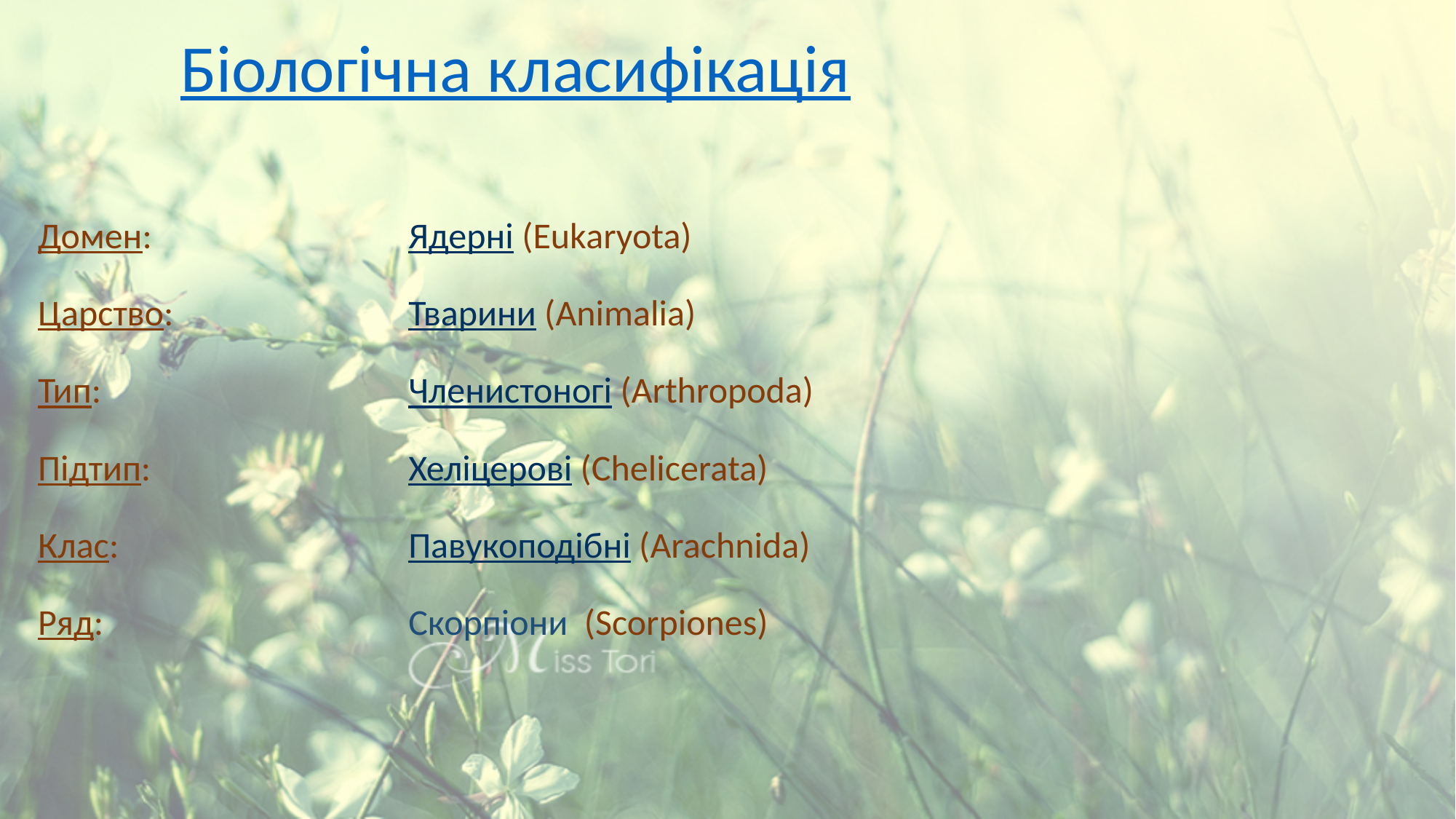

# Біологічна класифікація
| Домен: | Ядерні (Eukaryota) |
| --- | --- |
| Царство: | Тварини (Animalia) |
| Тип: | Членистоногі (Arthropoda) |
| Підтип: | Хеліцерові (Chelicerata) |
| Клас: | Павукоподібні (Arachnida) |
| Ряд: | Скорпіони  (Scorpiones) |